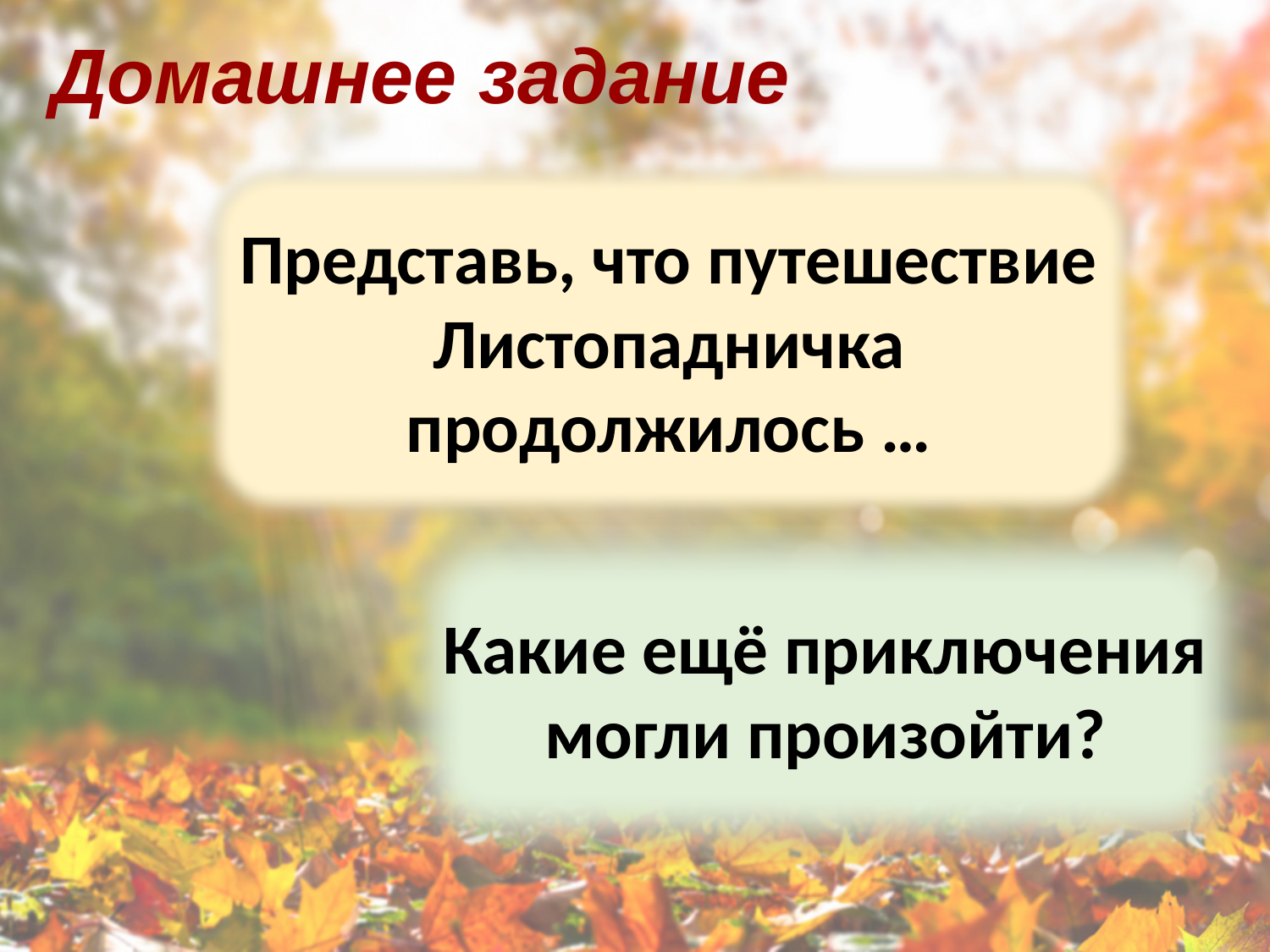

Домашнее задание
Представь, что путешествие Листопадничка продолжилось …
Какие ещё приключения могли произойти?